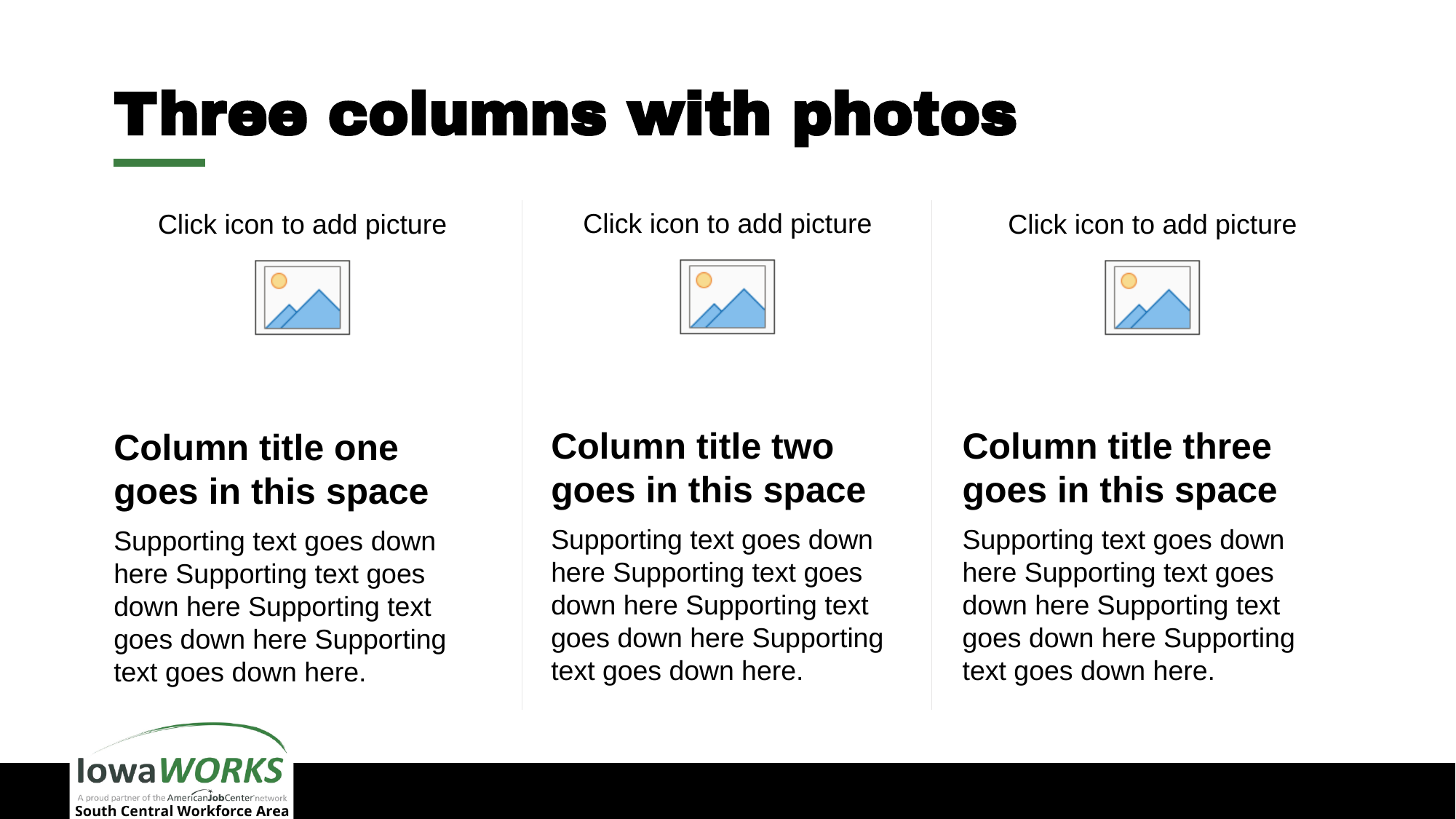

# Three columns with photos

Column title two goes in this space

Column title three goes in this space

Column title one goes in this space
Supporting text goes down here Supporting text goes down here Supporting text goes down here Supporting text goes down here.

Supporting text goes down here Supporting text goes down here Supporting text goes down here Supporting text goes down here.
Supporting text goes down here Supporting text goes down here Supporting text goes down here Supporting text goes down here.
View >> Header and Footer >> Add Unit Name